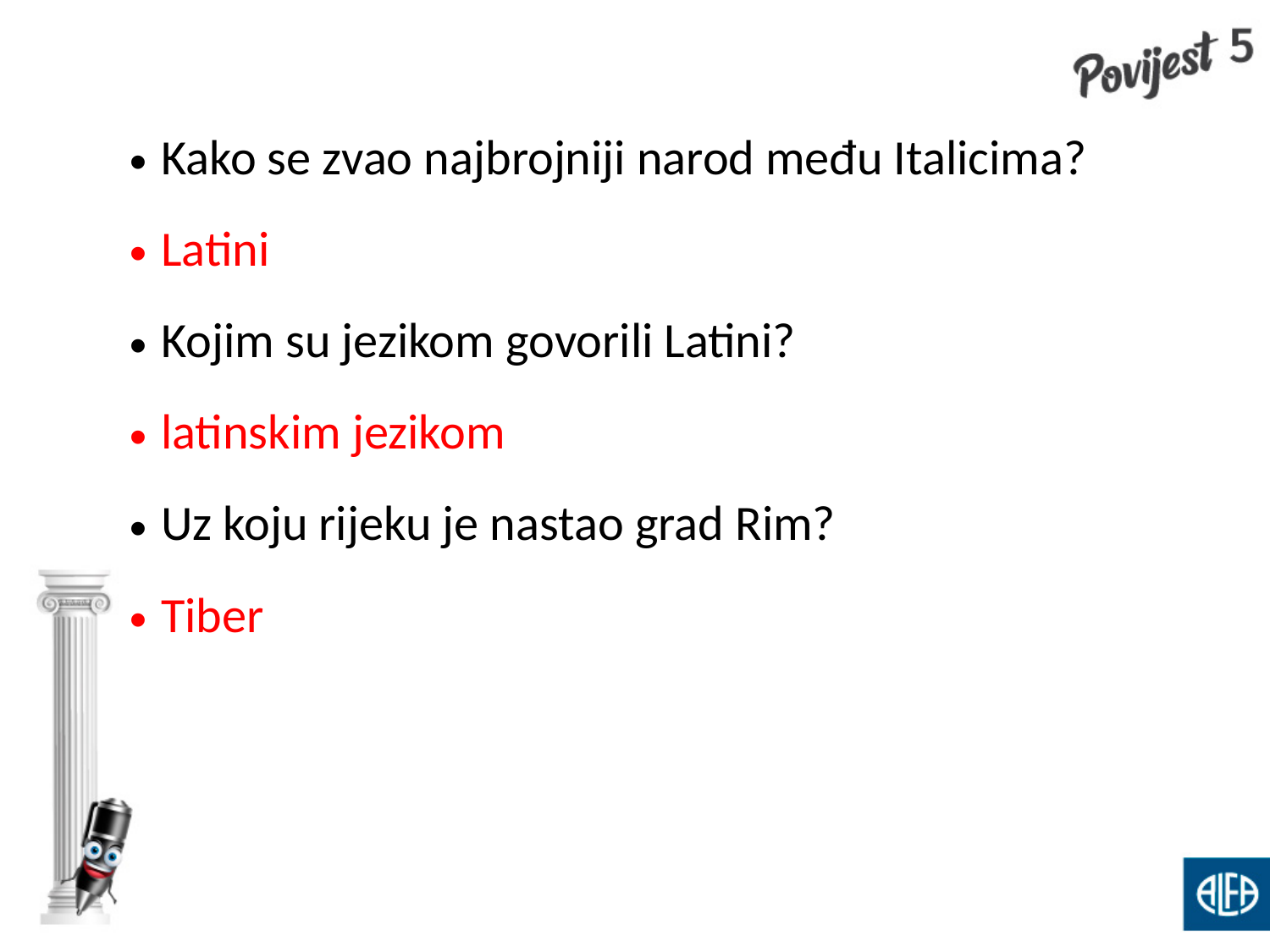

Kako se zvao najbrojniji narod među Italicima?
Latini
Kojim su jezikom govorili Latini?
latinskim jezikom
Uz koju rijeku je nastao grad Rim?
Tiber